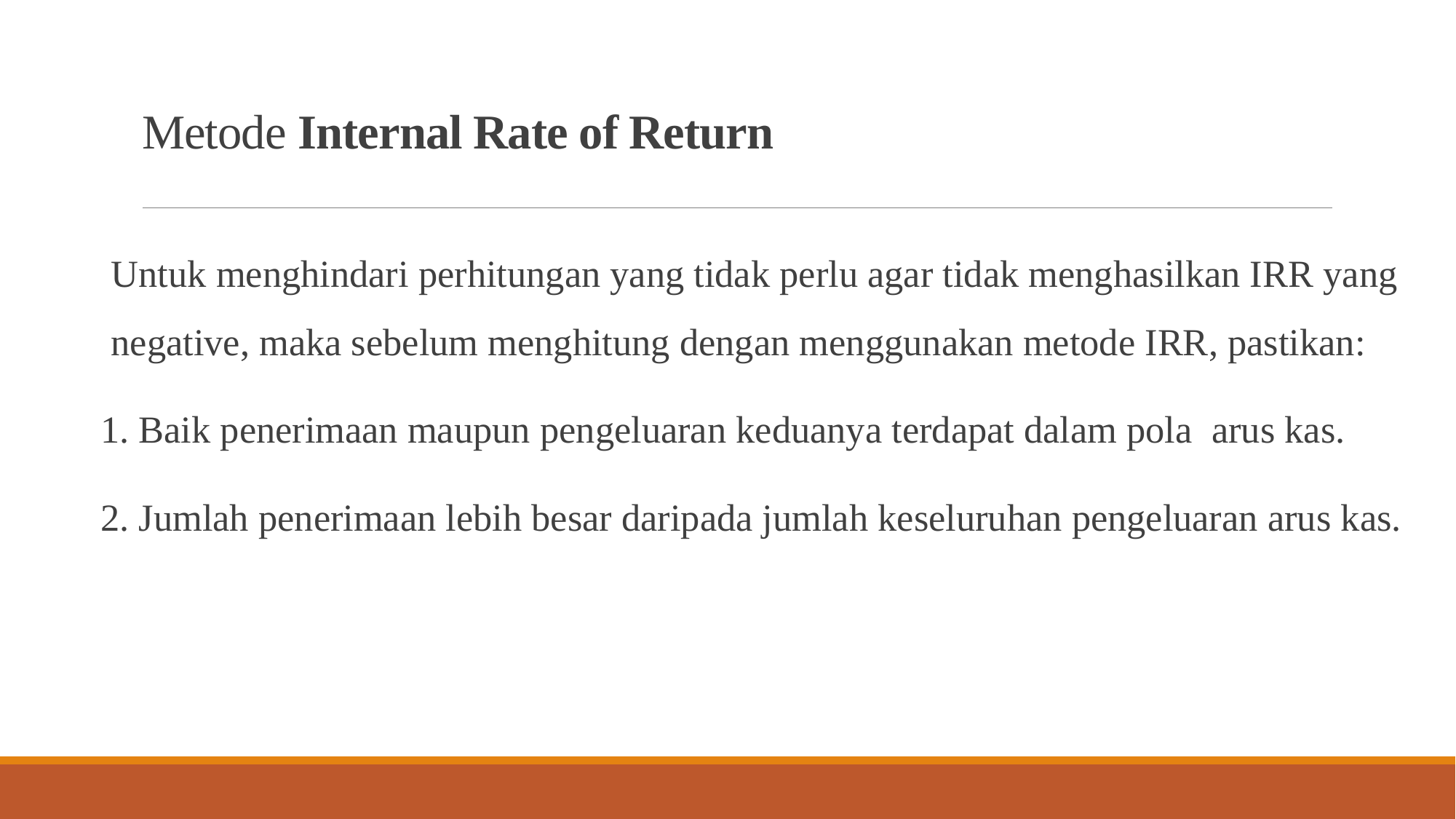

# Metode Internal Rate of Return
Untuk menghindari perhitungan yang tidak perlu agar tidak menghasilkan IRR yang negative, maka sebelum menghitung dengan menggunakan metode IRR, pastikan:
1. Baik penerimaan maupun pengeluaran keduanya terdapat dalam pola  arus kas.
2. Jumlah penerimaan lebih besar daripada jumlah keseluruhan pengeluaran arus kas.